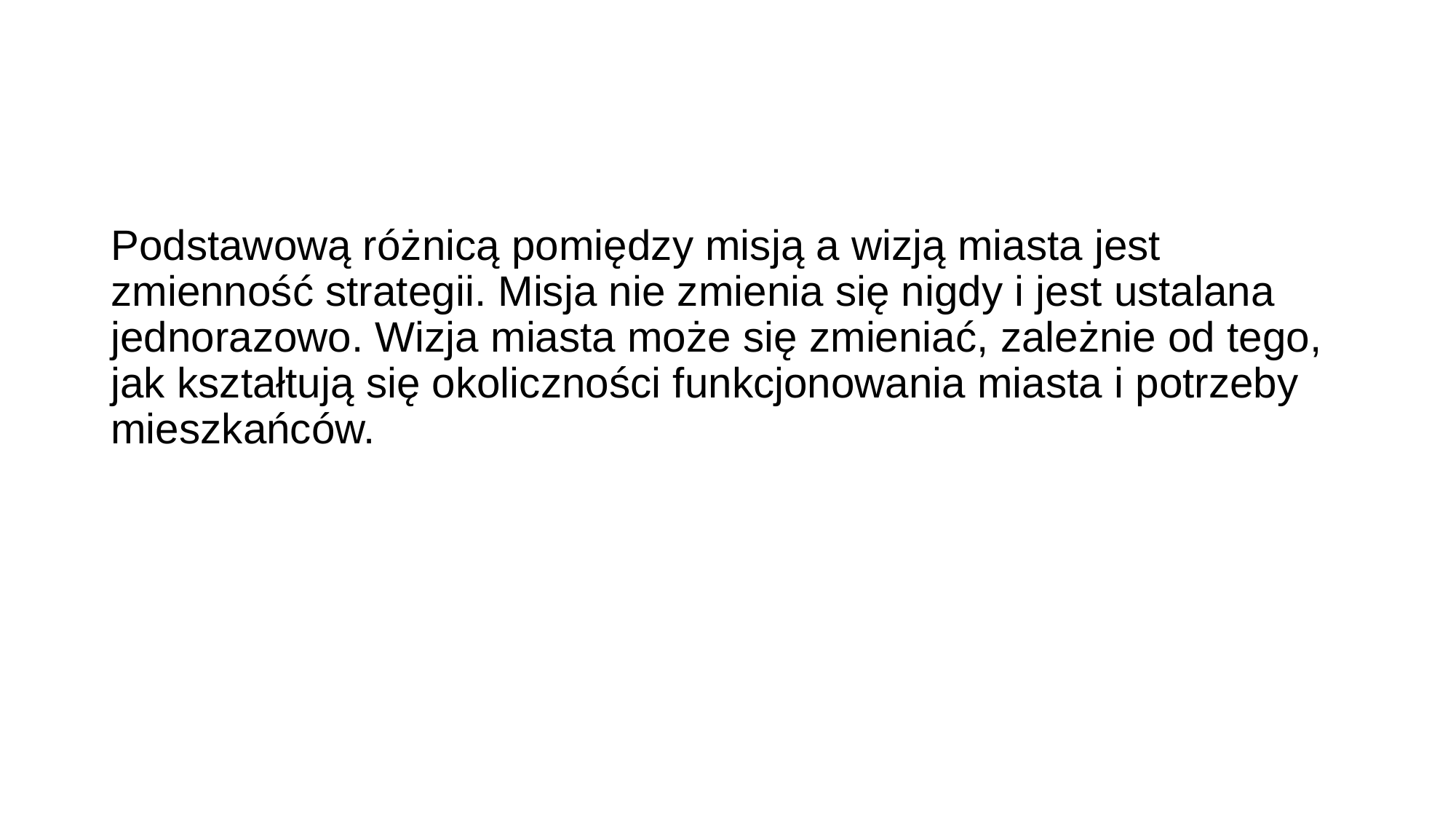

Podstawową różnicą pomiędzy misją a wizją miasta jest zmienność strategii. Misja nie zmienia się nigdy i jest ustalana jednorazowo. Wizja miasta może się zmieniać, zależnie od tego, jak kształtują się okoliczności funkcjonowania miasta i potrzeby mieszkańców.